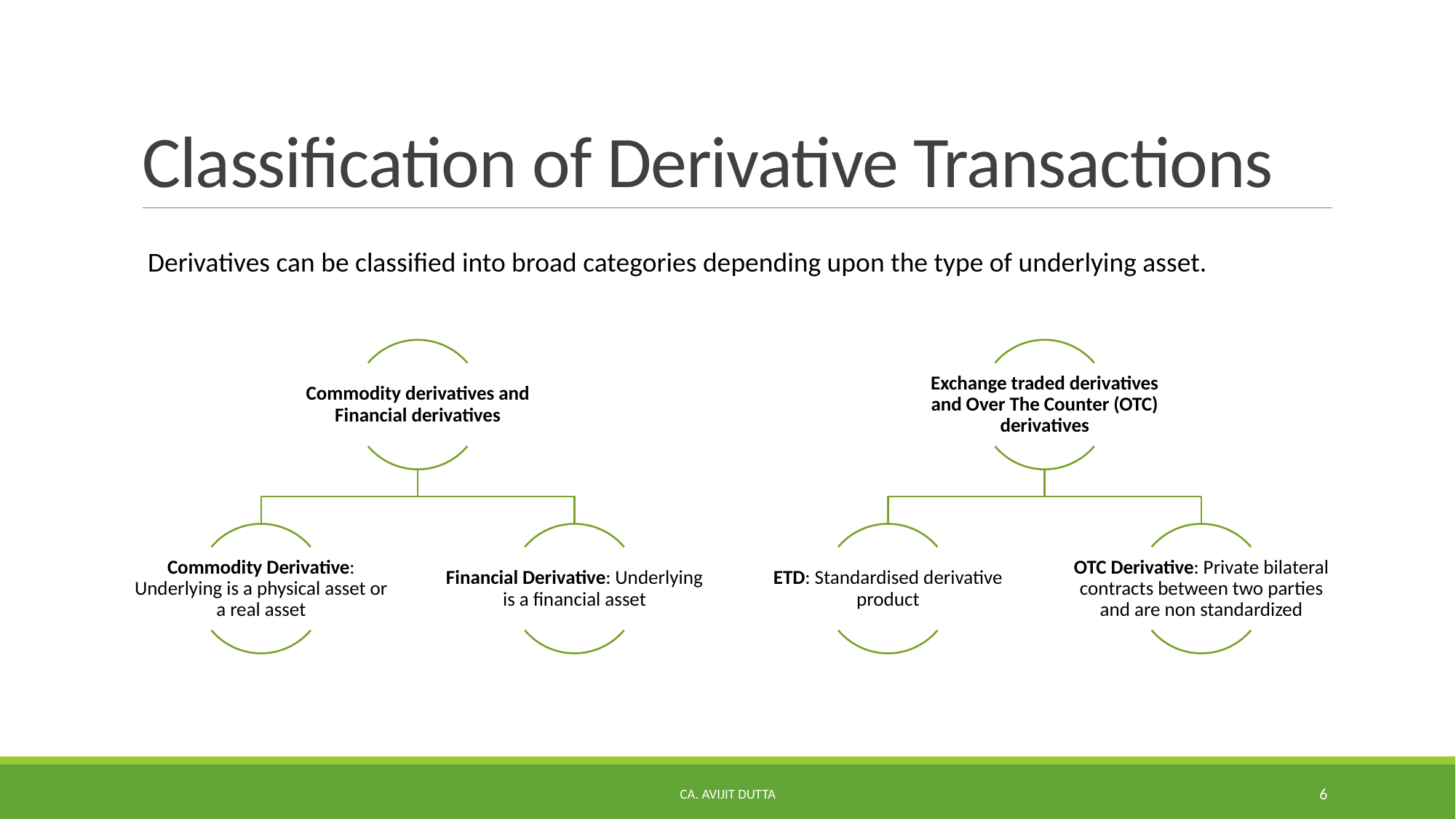

# Classification of Derivative Transactions
Derivatives can be classified into broad categories depending upon the type of underlying asset.

Commodity derivatives and Financial derivatives
Commodity Derivative: Underlying is a physical asset or a real asset
Financial Derivative: Underlying is a financial asset
Exchange traded derivatives and Over The Counter (OTC) derivatives
ETD: Standardised derivative product
OTC Derivative: Private bilateral contracts between two parties and are non standardized
CA. AVIJIT DUTTA
6